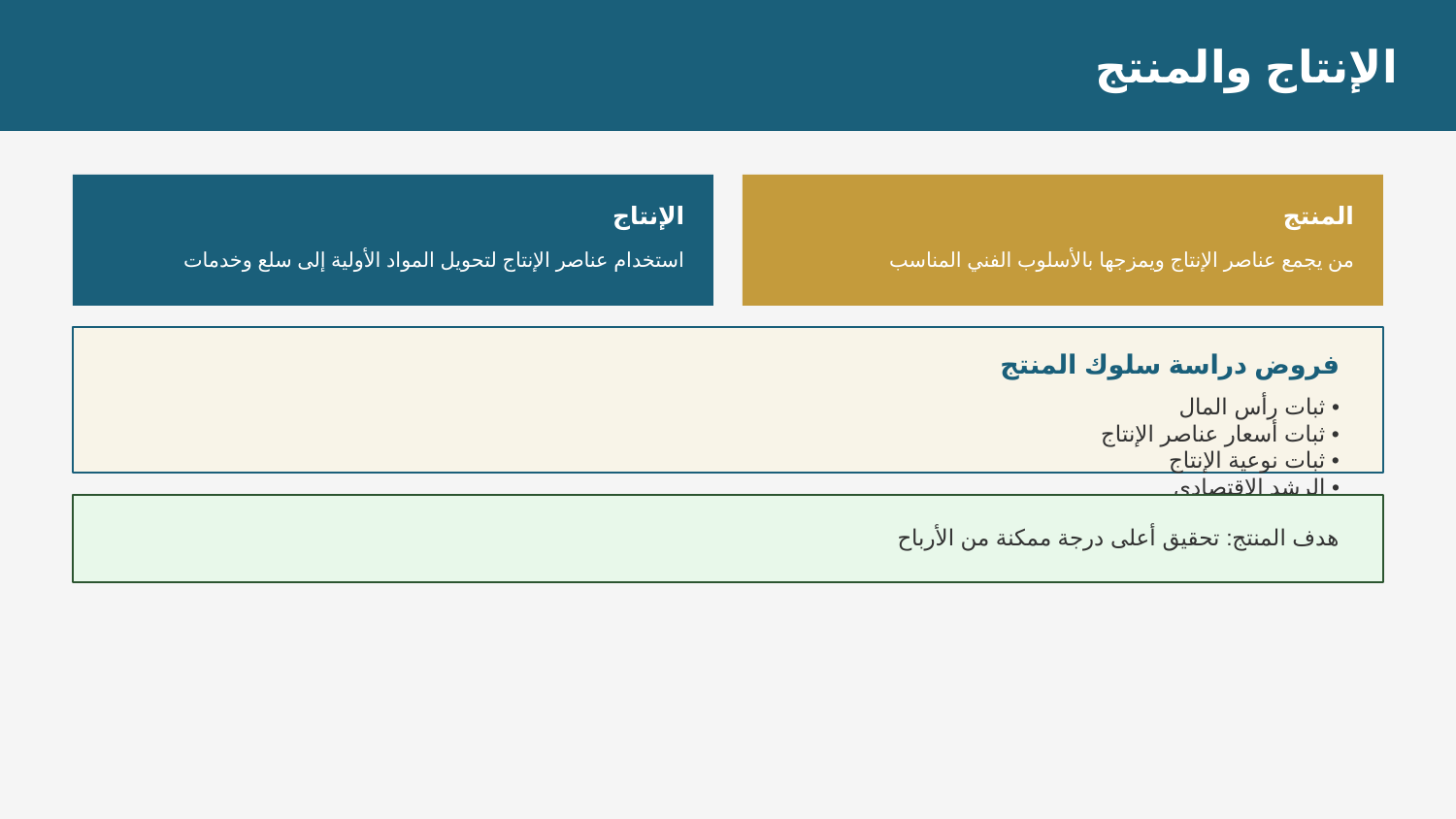

الإنتاج والمنتج

الإنتاج
المنتج
استخدام عناصر الإنتاج لتحويل المواد الأولية إلى سلع وخدمات
من يجمع عناصر الإنتاج ويمزجها بالأسلوب الفني المناسب

فروض دراسة سلوك المنتج
• ثبات رأس المال
• ثبات أسعار عناصر الإنتاج
• ثبات نوعية الإنتاج
• الرشد الاقتصادي

هدف المنتج: تحقيق أعلى درجة ممكنة من الأرباح